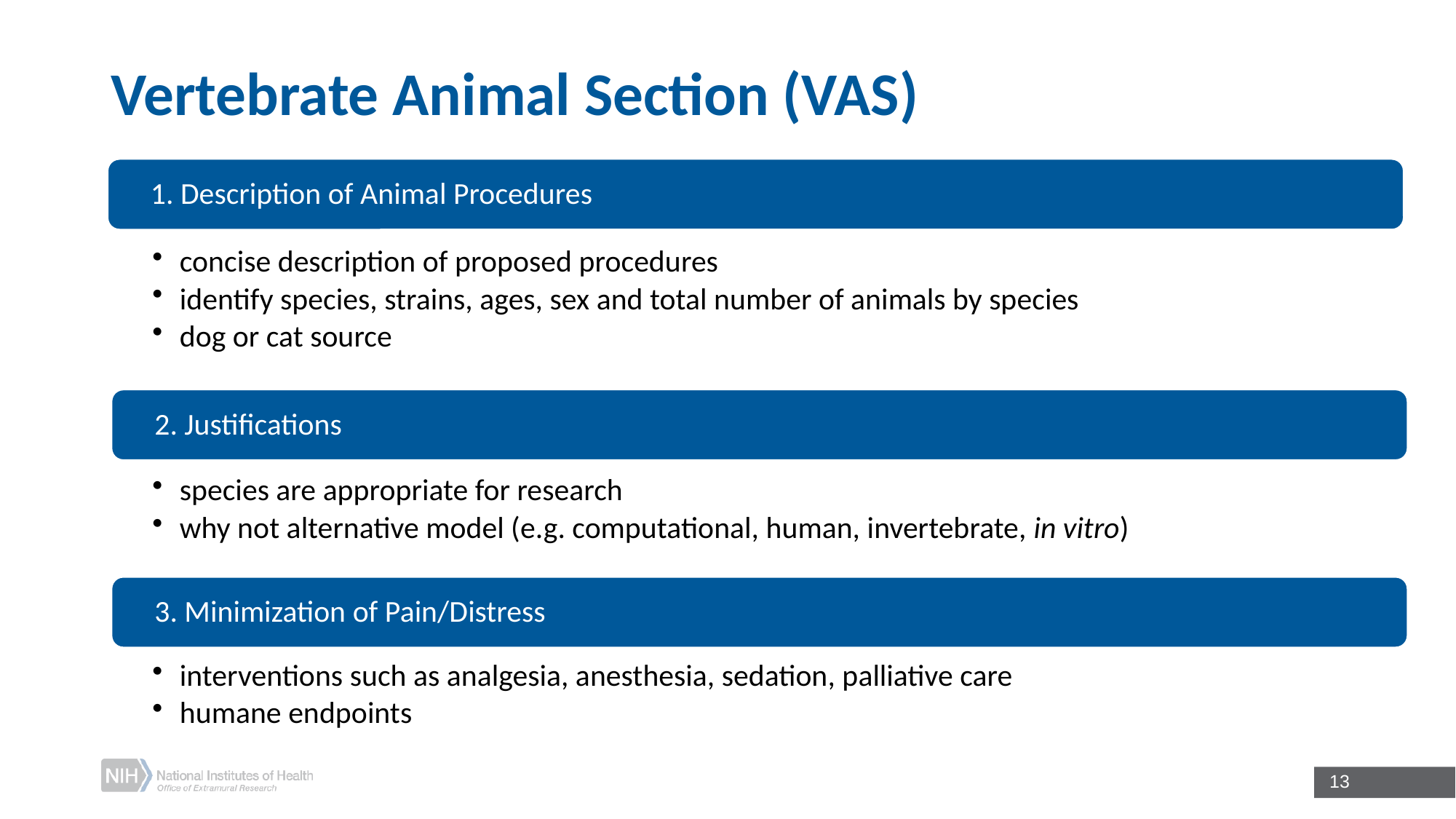

# Vertebrate Animal Section (VAS)
concise description of proposed procedures
identify species, strains, ages, sex and total number of animals by species
dog or cat source
1. Description of Animal Procedures
species are appropriate for research
why not alternative model (e.g. computational, human, invertebrate, in vitro)
2. Justifications
interventions such as analgesia, anesthesia, sedation, palliative care
humane endpoints
3. Minimization of Pain/Distress
13